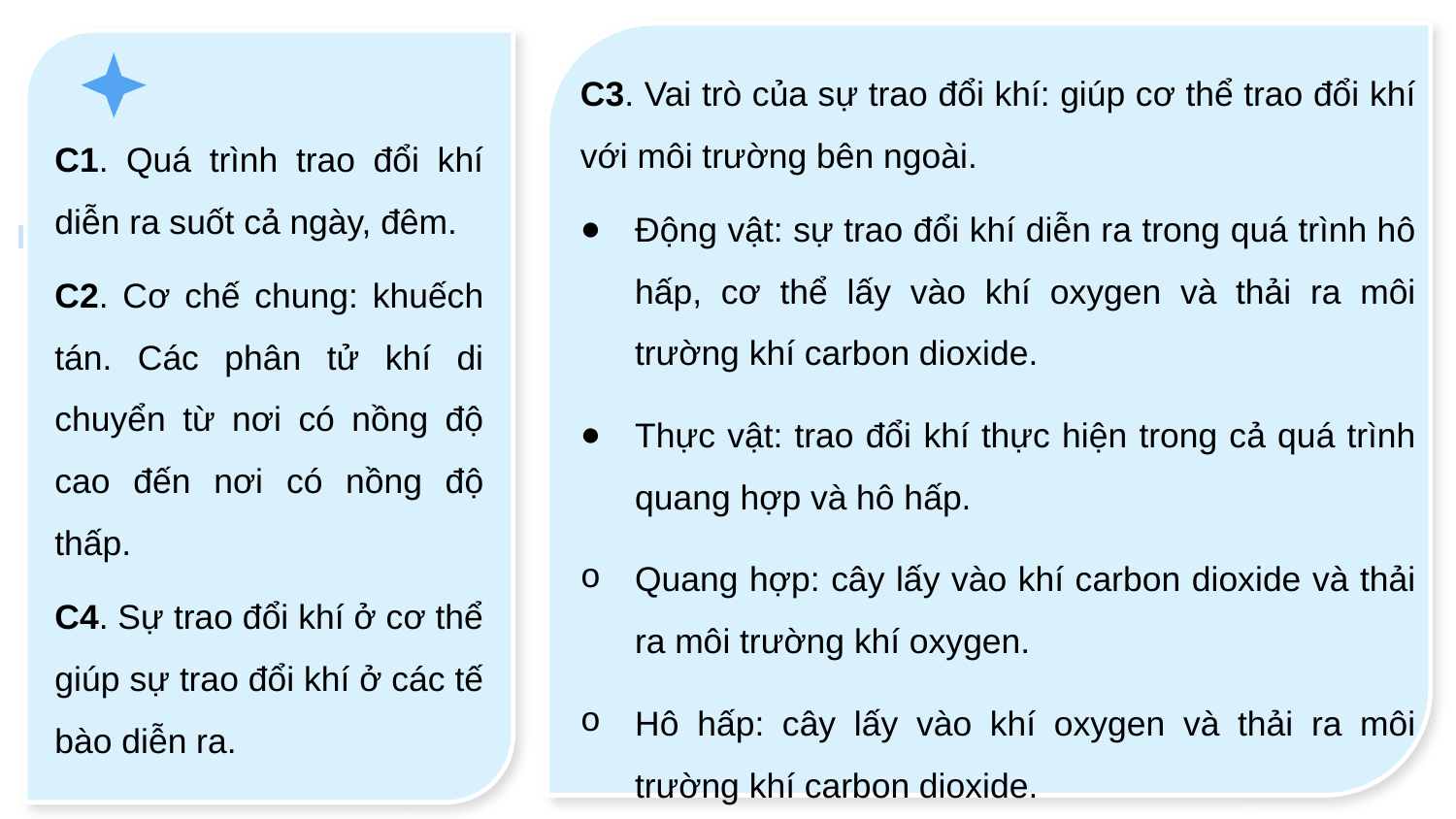

C3. Vai trò của sự trao đổi khí: giúp cơ thể trao đổi khí với môi trường bên ngoài.
Động vật: sự trao đổi khí diễn ra trong quá trình hô hấp, cơ thể lấy vào khí oxygen và thải ra môi trường khí carbon dioxide.
Thực vật: trao đổi khí thực hiện trong cả quá trình quang hợp và hô hấp.
Quang hợp: cây lấy vào khí carbon dioxide và thải ra môi trường khí oxygen.
Hô hấp: cây lấy vào khí oxygen và thải ra môi trường khí carbon dioxide.

C1. Quá trình trao đổi khí diễn ra suốt cả ngày, đêm.
C2. Cơ chế chung: khuếch tán. Các phân tử khí di chuyển từ nơi có nồng độ cao đến nơi có nồng độ thấp.
C4. Sự trao đổi khí ở cơ thể giúp sự trao đổi khí ở các tế bào diễn ra.